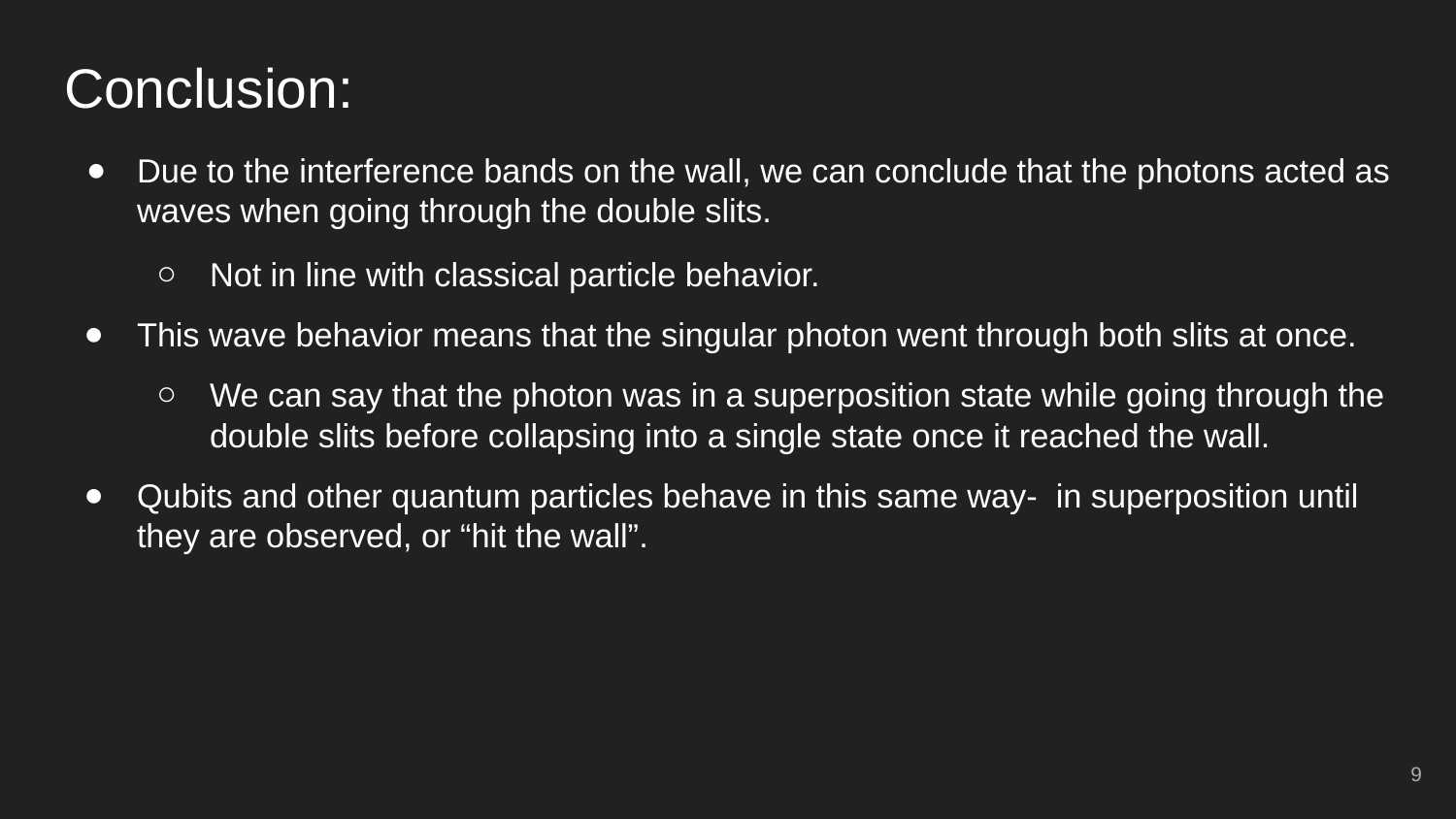

# Conclusion:
Due to the interference bands on the wall, we can conclude that the photons acted as waves when going through the double slits.
Not in line with classical particle behavior.
This wave behavior means that the singular photon went through both slits at once.
We can say that the photon was in a superposition state while going through the double slits before collapsing into a single state once it reached the wall.
Qubits and other quantum particles behave in this same way-  in superposition until they are observed, or “hit the wall”.

9